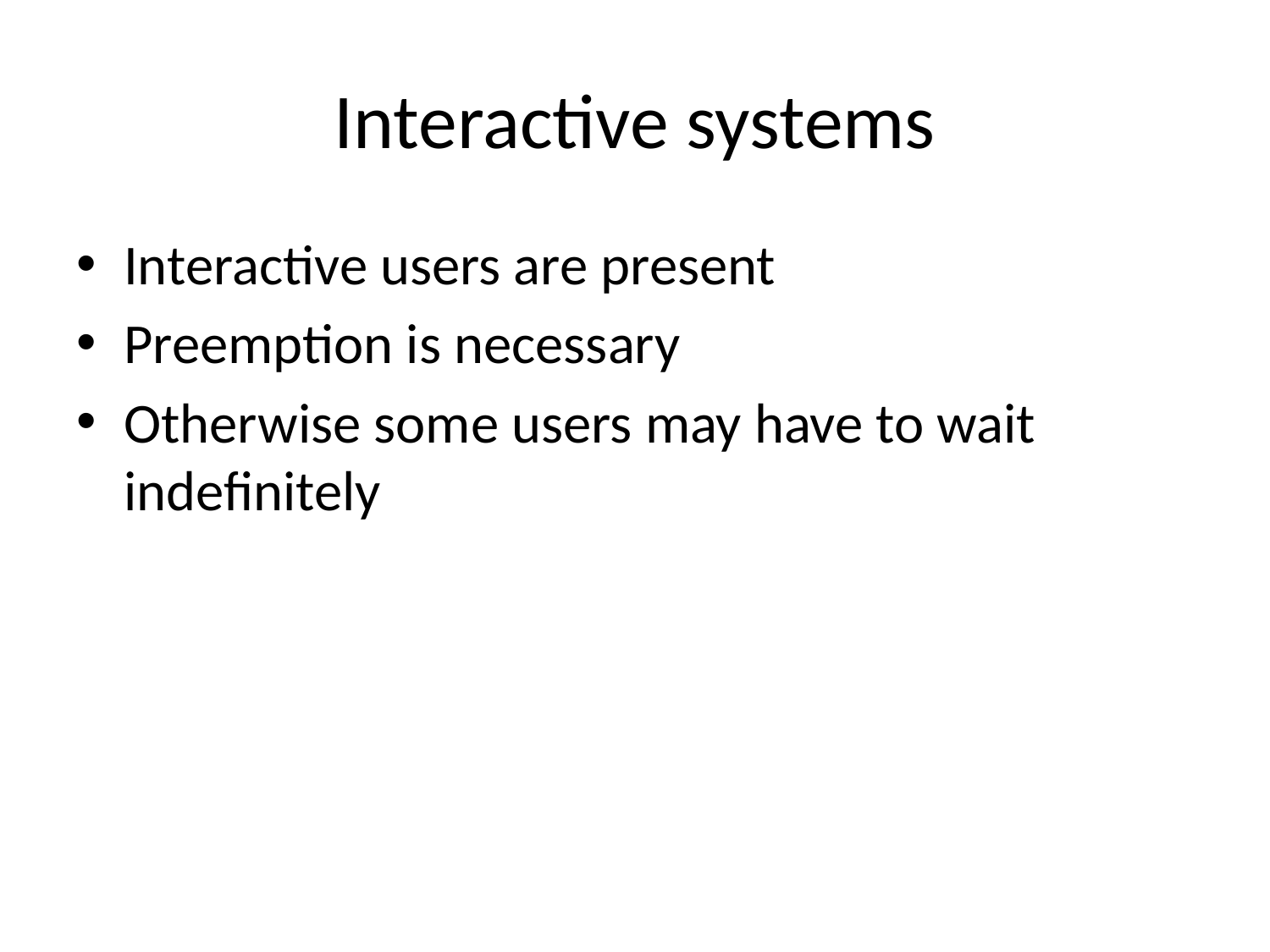

# Interactive systems
Interactive users are present
Preemption is necessary
Otherwise some users may have to wait indefinitely